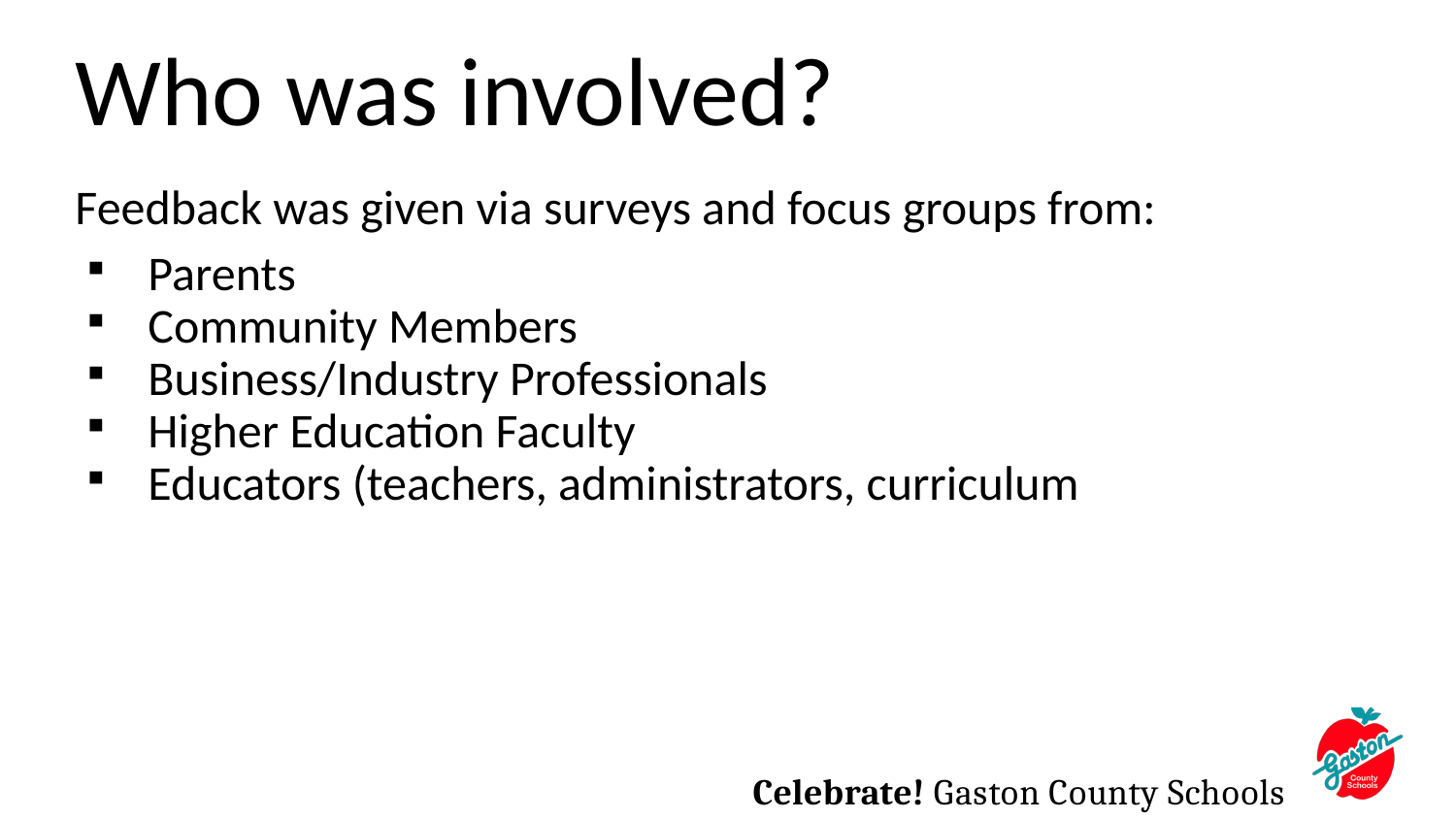

# Who was involved?
Feedback was given via surveys and focus groups from:
Parents
Community Members
Business/Industry Professionals
Higher Education Faculty
Educators (teachers, administrators, curriculum